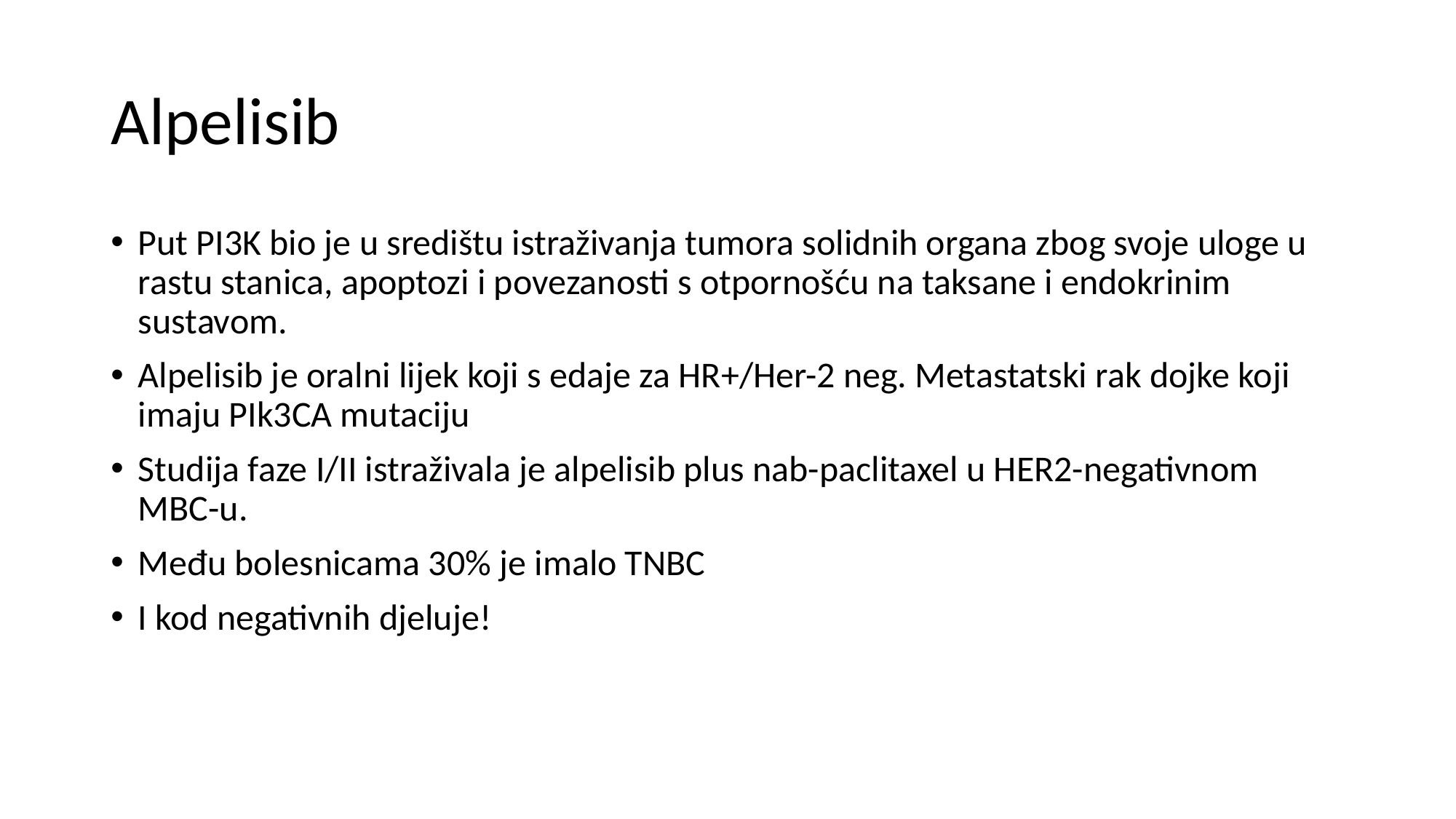

# Alpelisib
Put PI3K bio je u središtu istraživanja tumora solidnih organa zbog svoje uloge u rastu stanica, apoptozi i povezanosti s otpornošću na taksane i endokrinim sustavom.
Alpelisib je oralni lijek koji s edaje za HR+/Her-2 neg. Metastatski rak dojke koji imaju PIk3CA mutaciju
Studija faze I/II istraživala je alpelisib plus nab-paclitaxel u HER2-negativnom MBC-u.
Među bolesnicama 30% je imalo TNBC
I kod negativnih djeluje!